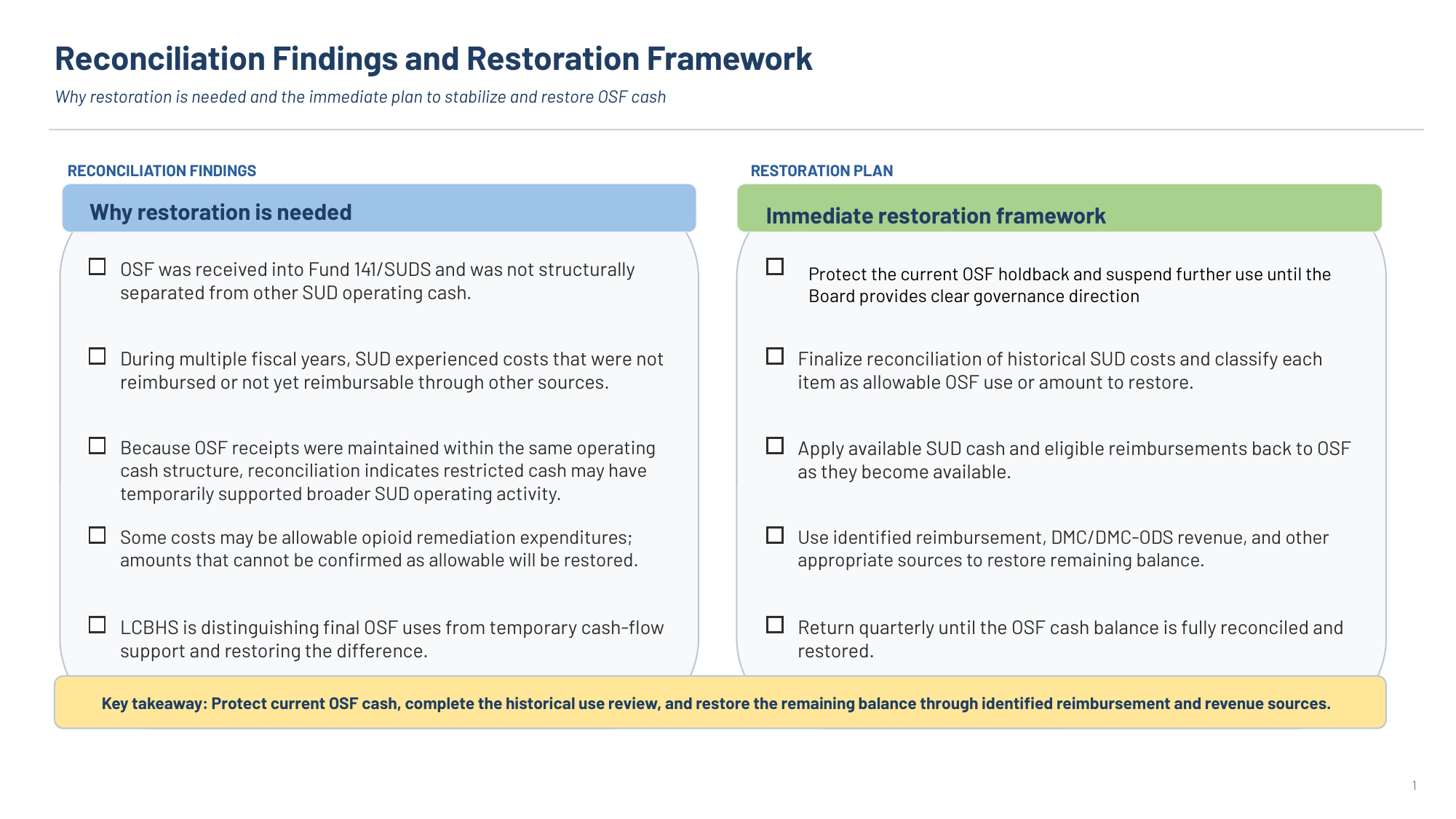

Reconciliation Findings and Restoration Framework
Why restoration is needed and the immediate plan to stabilize and restore OSF cash

RECONCILIATION FINDINGS
RESTORATION PLAN

Why restoration is needed
Immediate restoration framework
OSF was received into Fund 141/SUDS and was not structurally separated from other SUD operating cash.
Protect the current OSF holdback and suspend further use until the Board provides clear governance direction

During multiple fiscal years, SUD experienced costs that were not reimbursed or not yet reimbursable through other sources.
Finalize reconciliation of historical SUD costs and classify each item as allowable OSF use or amount to restore.

Because OSF receipts were maintained within the same operating cash structure, reconciliation indicates restricted cash may have temporarily supported broader SUD operating activity.
Apply available SUD cash and eligible reimbursements back to OSF as they become available.

Some costs may be allowable opioid remediation expenditures; amounts that cannot be confirmed as allowable will be restored.
Use identified reimbursement, DMC/DMC-ODS revenue, and other appropriate sources to restore remaining balance.

LCBHS is distinguishing final OSF uses from temporary cash-flow support and restoring the difference.
Return quarterly until the OSF cash balance is fully reconciled and restored.

Key takeaway: Protect current OSF cash, complete the historical use review, and restore the remaining balance through identified reimbursement and revenue sources.
1